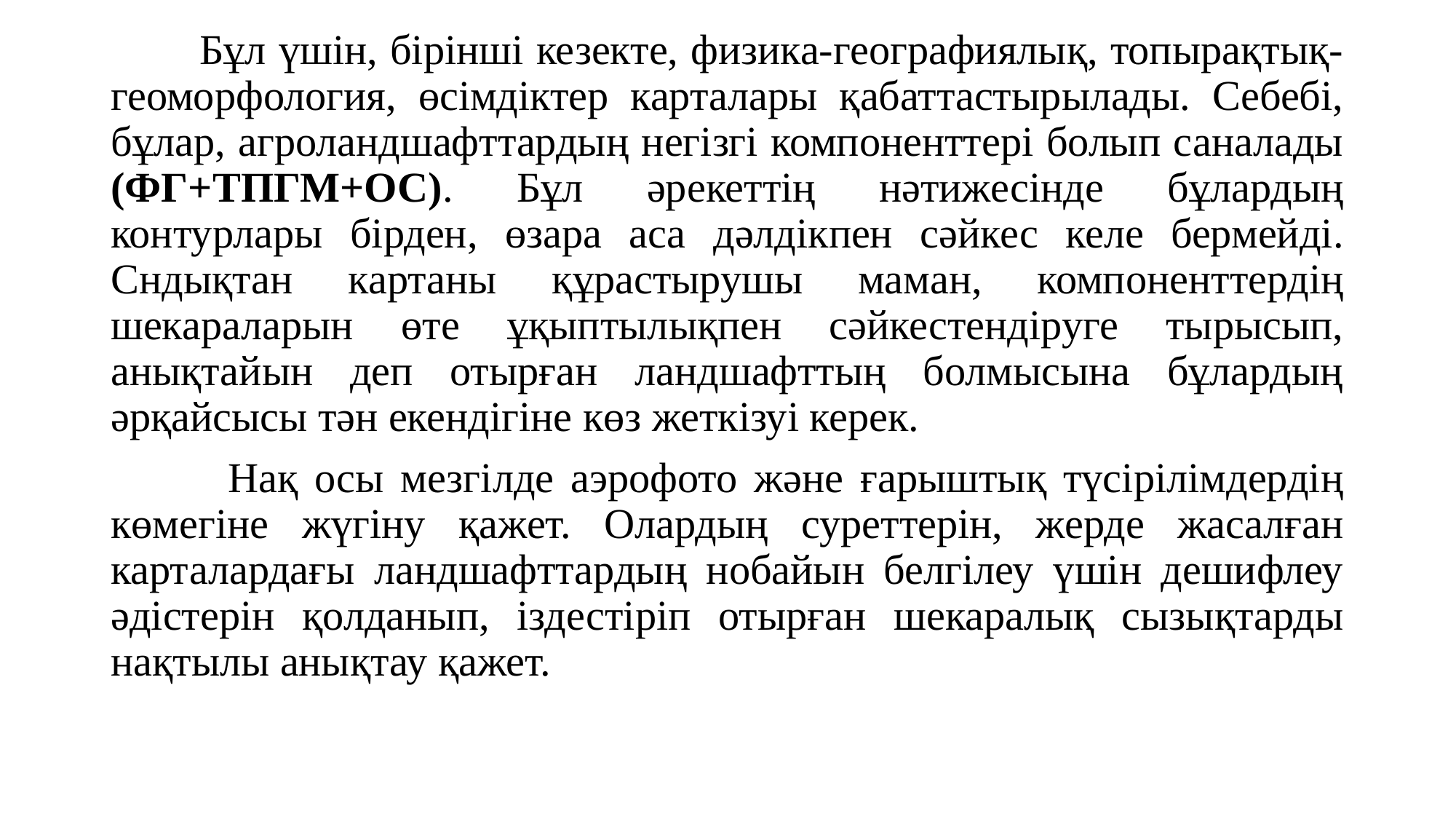

Бұл үшін, бірінші кезекте, физика-географиялық, топырақтық-геоморфология, өсімдіктер карталары қабаттастырылады. Себебі, бұлар, агроландшафттардың негізгі компоненттері болып саналады (ФГ+ТПГМ+ОС). Бұл әрекеттің нәтижесінде бұлардың контурлары бірден, өзара аса дәлдікпен сәйкес келе бермейді. Сндықтан картаны құрастырушы маман, компоненттердің шекараларын өте ұқыптылықпен сәйкестендіруге тырысып, анықтайын деп отырған ландшафттың болмысына бұлардың әрқайсысы тән екендігіне көз жеткізуі керек.
       Нақ осы мезгілде аэрофото және ғарыштық түсірілімдердің көмегіне жүгіну қажет. Олардың суреттерін, жерде жасалған карталардағы ландшафттардың нобайын белгілеу үшін дешифлеу әдістерін қолданып, іздестіріп отырған шекаралық сызықтарды нақтылы анықтау қажет.